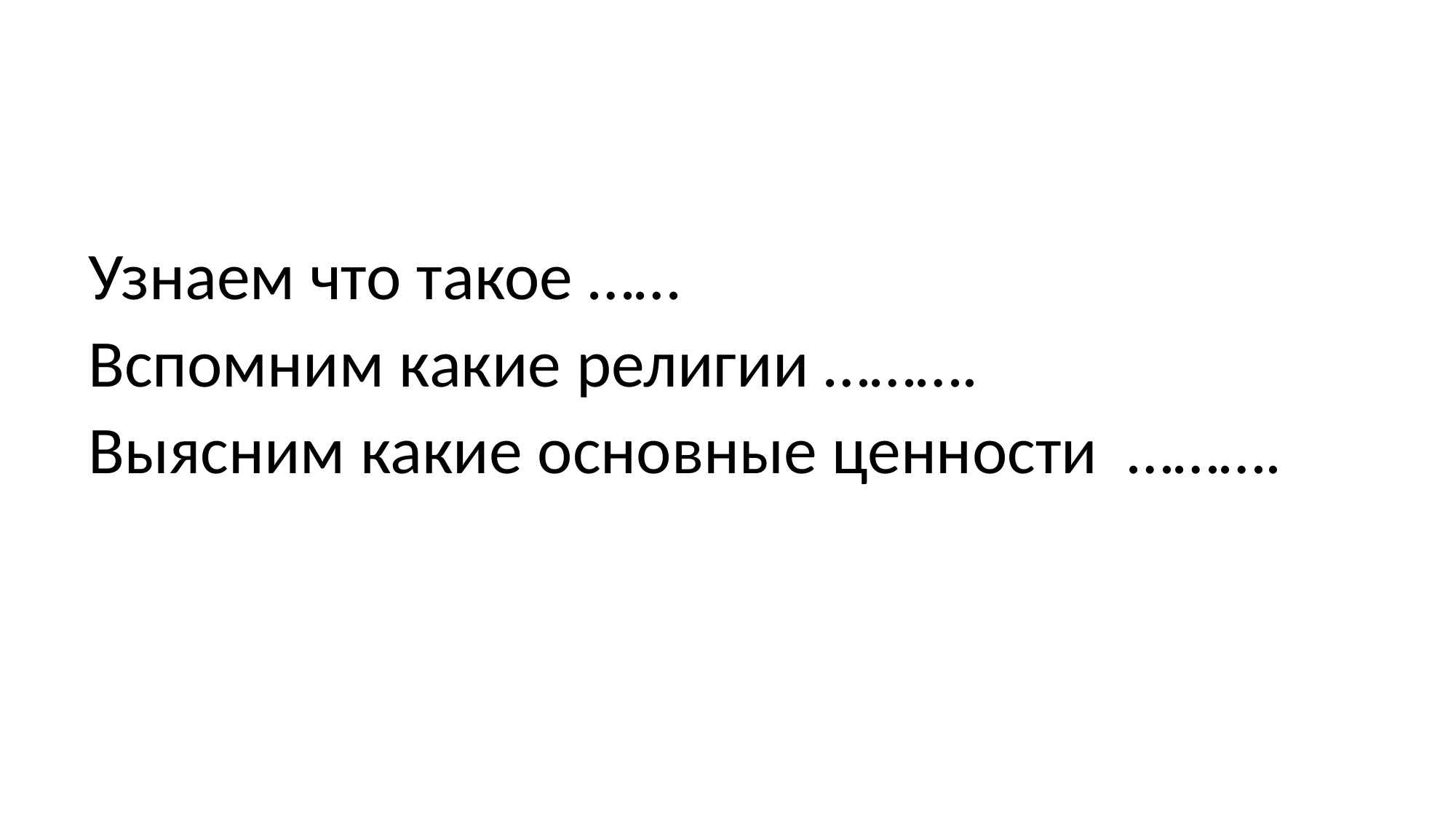

Узнаем что такое ……
Вспомним какие религии ……….
Выясним какие основные ценности  ……….